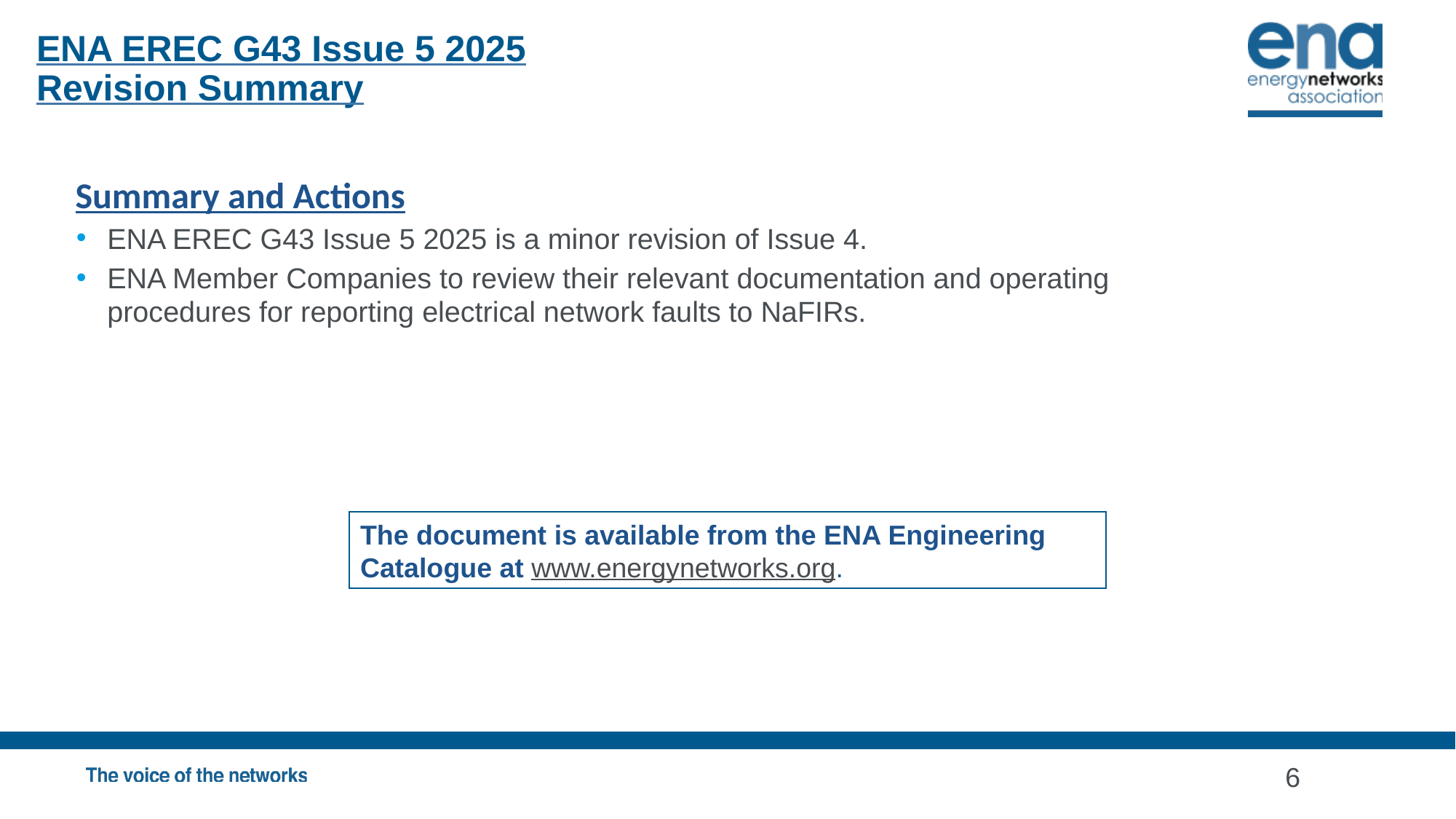

ENA EREC G43 Issue 5 2025
Revision Summary
Summary and Actions
ENA EREC G43 Issue 5 2025 is a minor revision of Issue 4.
ENA Member Companies to review their relevant documentation and operating procedures for reporting electrical network faults to NaFIRs.
The document is available from the ENA Engineering Catalogue at www.energynetworks.org.
6